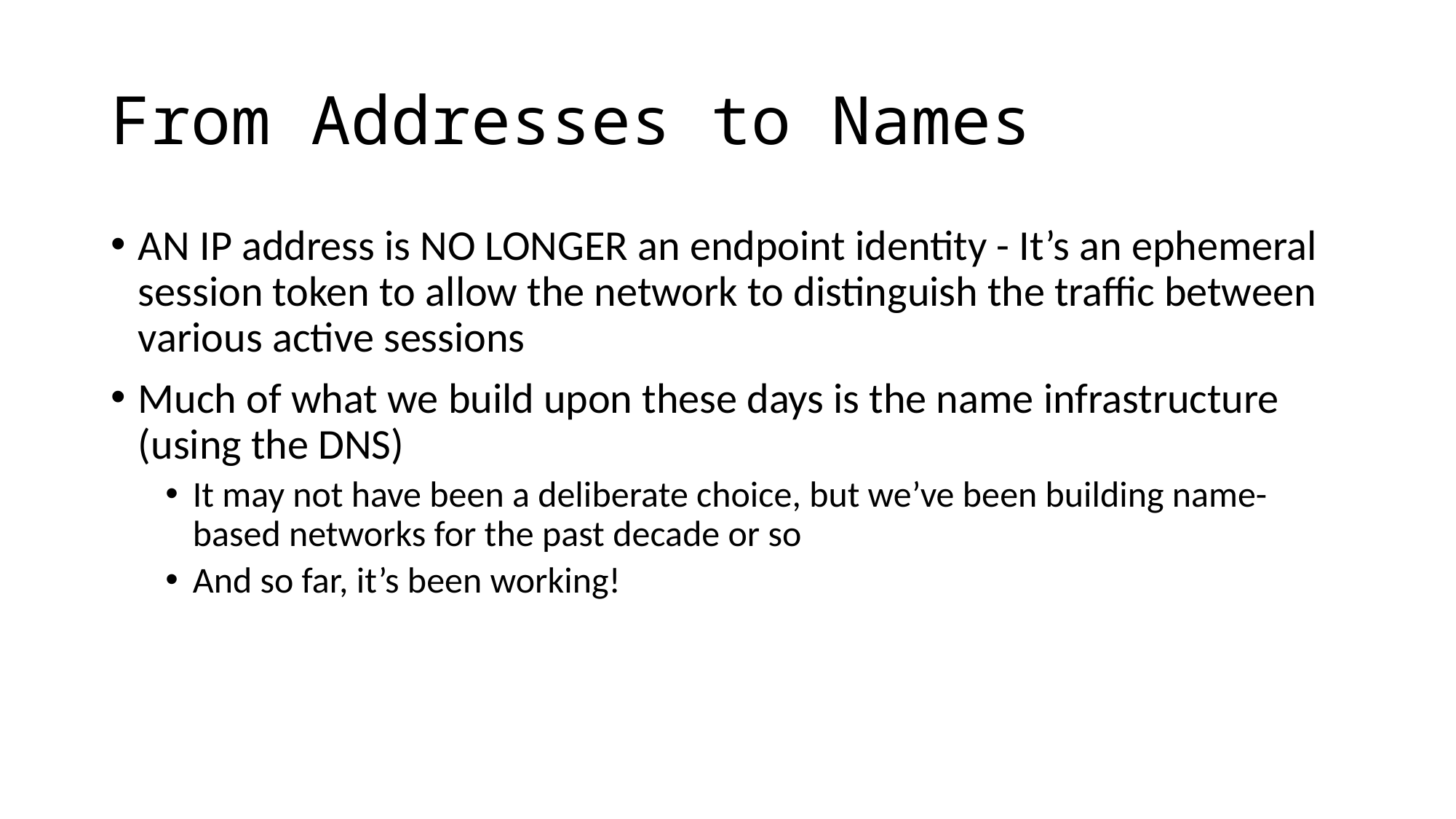

# From Addresses to Names
AN IP address is NO LONGER an endpoint identity - It’s an ephemeral session token to allow the network to distinguish the traffic between various active sessions
Much of what we build upon these days is the name infrastructure (using the DNS)
It may not have been a deliberate choice, but we’ve been building name-based networks for the past decade or so
And so far, it’s been working!